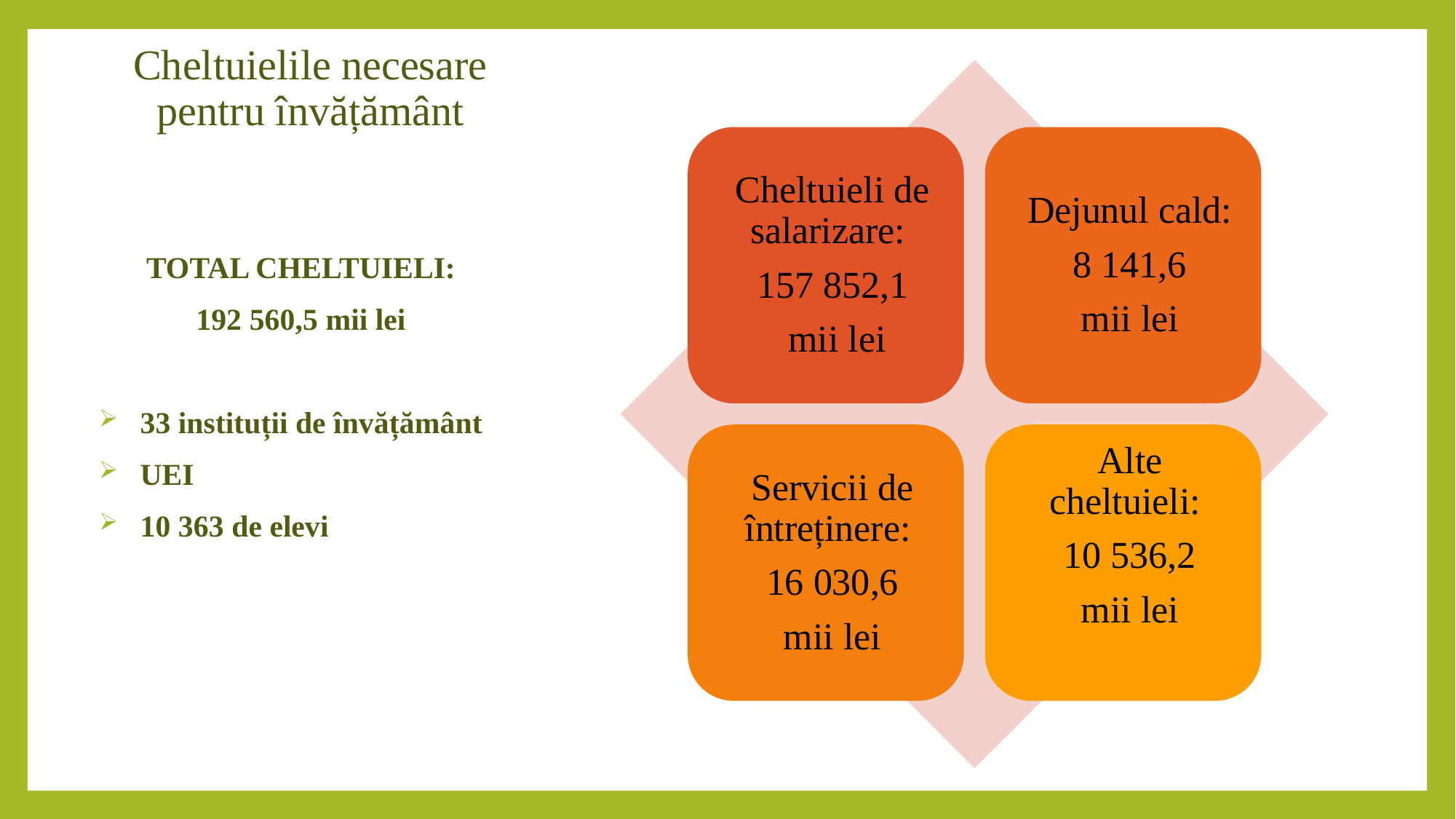

# Cheltuielile necesare pentru învățământ
Cheltuieli de salarizare:
157 852,1
 mii lei
Dejunul cald:
8 141,6
 mii lei
Servicii de întreținere:
16 030,6
mii lei
Alte cheltuieli:
10 536,2
mii lei

TOTAL CHELTUIELI:
192 560,5 mii lei

33 instituții de învățământ
UEI
10 363 de elevi